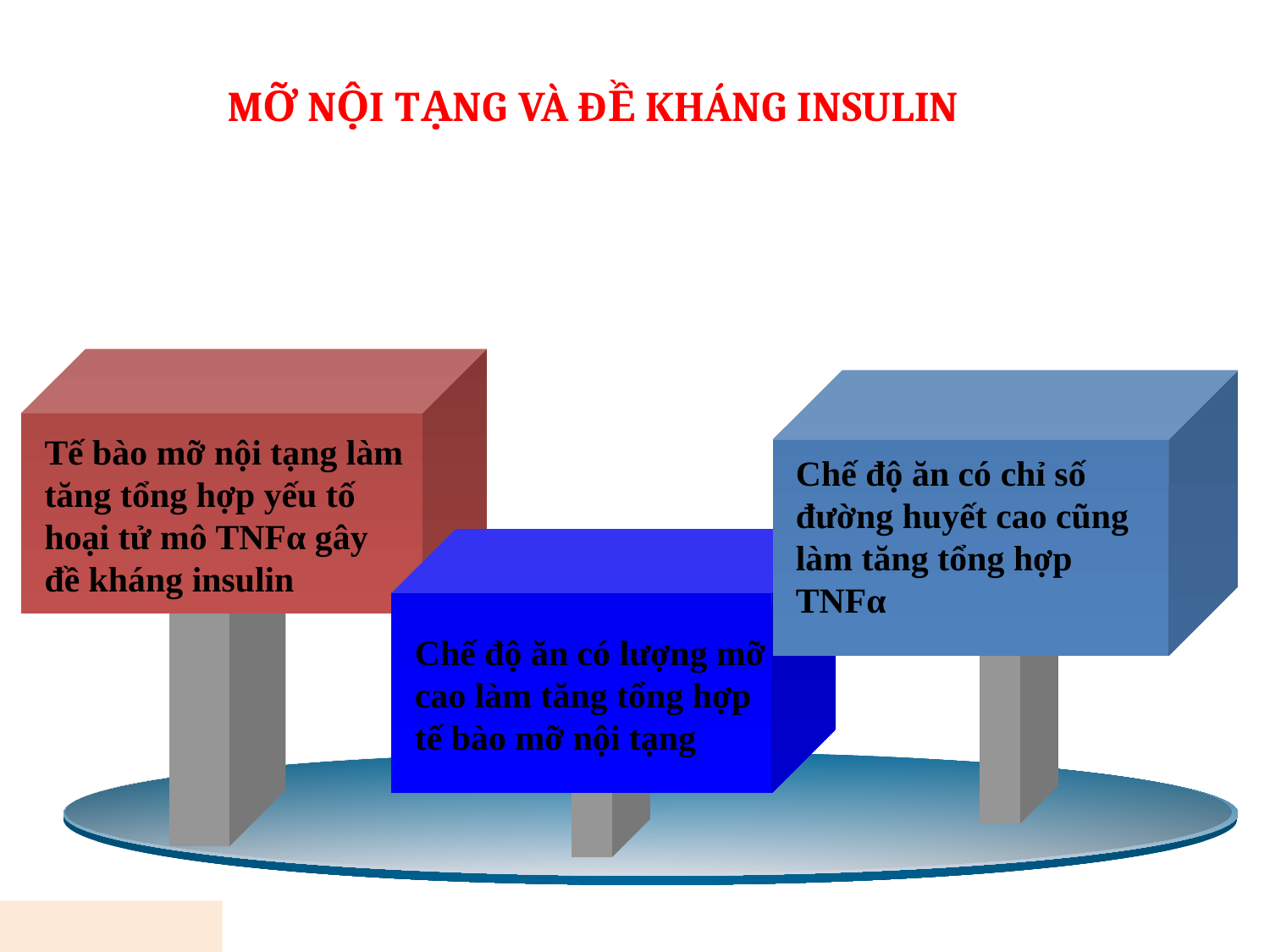

# MỠ NỘI TẠNG VÀ ĐỀ KHÁNG INSULIN

Tế bào mỡ nội tạng làm tăng tổng hợp yếu tố hoại tử mô TNFα gây đề kháng insulin
Chế độ ăn có chỉ số đường huyết cao cũng làm tăng tổng hợp TNFα

Chế độ ăn có lượng mỡ cao làm tăng tổng hợp tế bào mỡ nội tạng